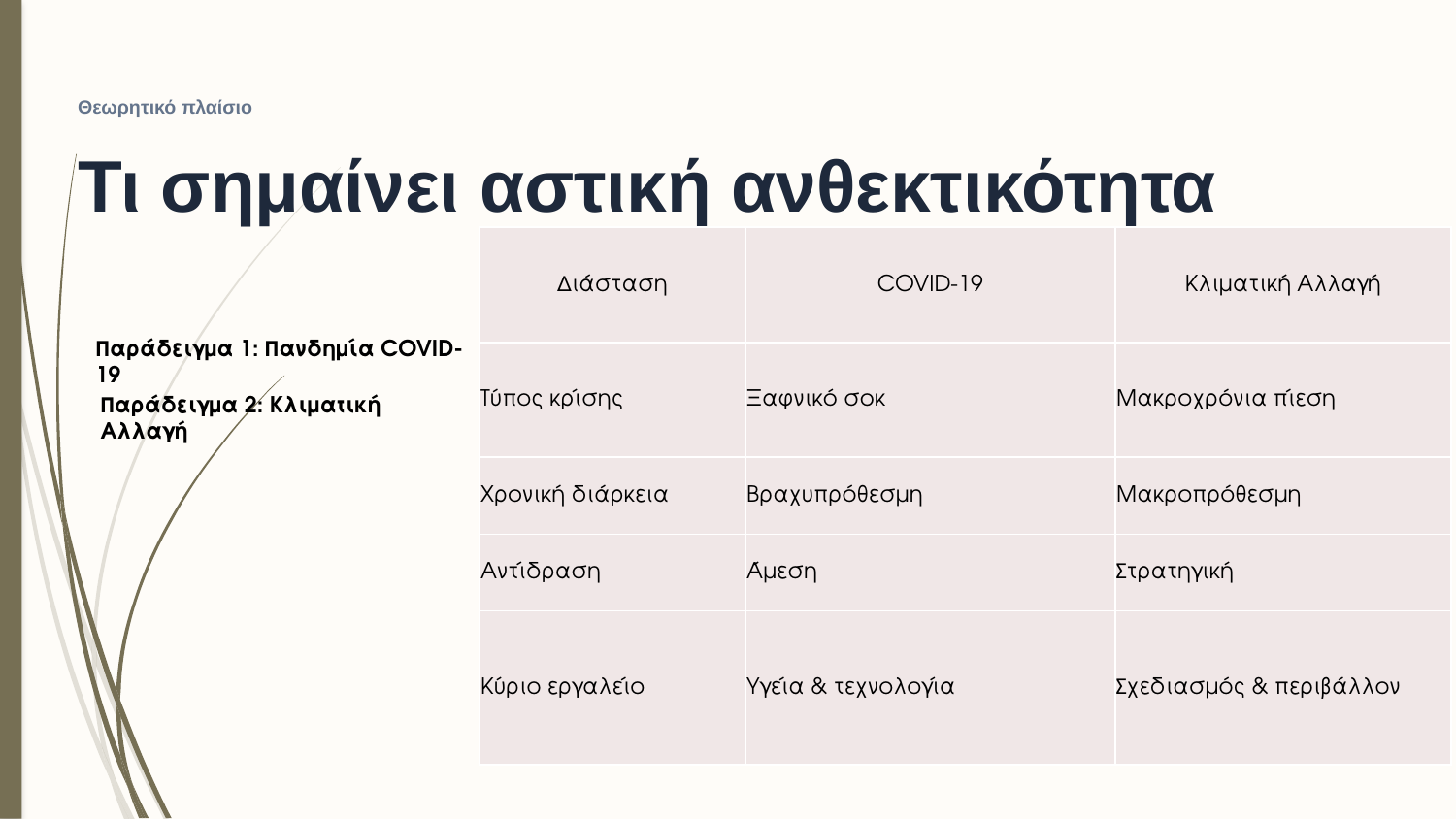

Θεωρητικό πλαίσιο
Τι σημαίνει αστική ανθεκτικότητα
| Διάσταση | COVID-19 | Κλιματική Αλλαγή |
| --- | --- | --- |
| Τύπος κρίσης | Ξαφνικό σοκ | Μακροχρόνια πίεση |
| Χρονική διάρκεια | Βραχυπρόθεσμη | Μακροπρόθεσμη |
| Αντίδραση | Άμεση | Στρατηγική |
| Κύριο εργαλείο | Υγεία & τεχνολογία | Σχεδιασμός & περιβάλλον |

Παράδειγμα 1: Πανδημία COVID-19
Παράδειγμα 2: Κλιματική Αλλαγή